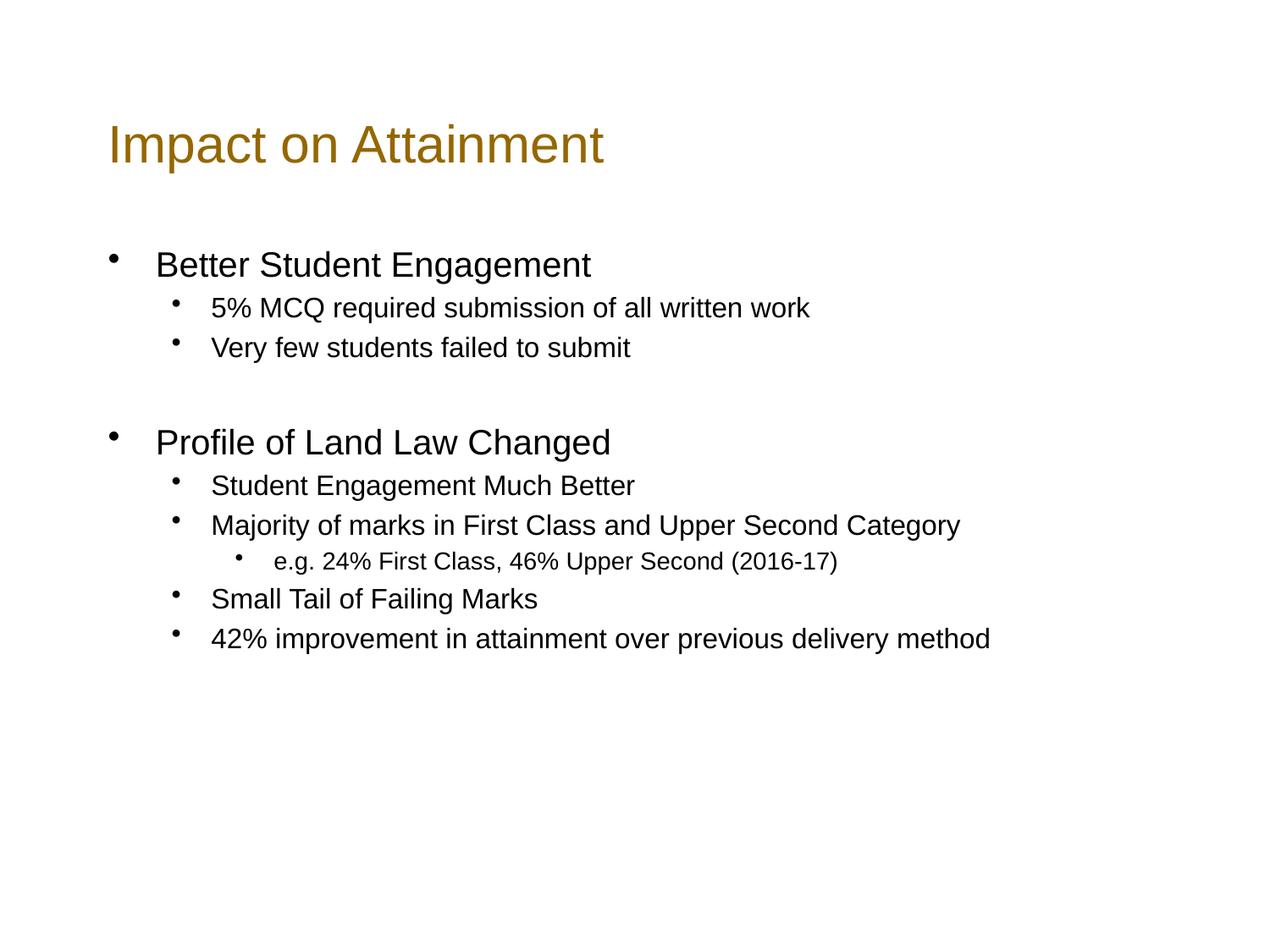

# Impact on Attainment

Better Student Engagement
5% MCQ required submission of all written work
Very few students failed to submit

Profile of Land Law Changed
Student Engagement Much Better
Majority of marks in First Class and Upper Second Category
 e.g. 24% First Class, 46% Upper Second (2016-17)
Small Tail of Failing Marks
42% improvement in attainment over previous delivery method